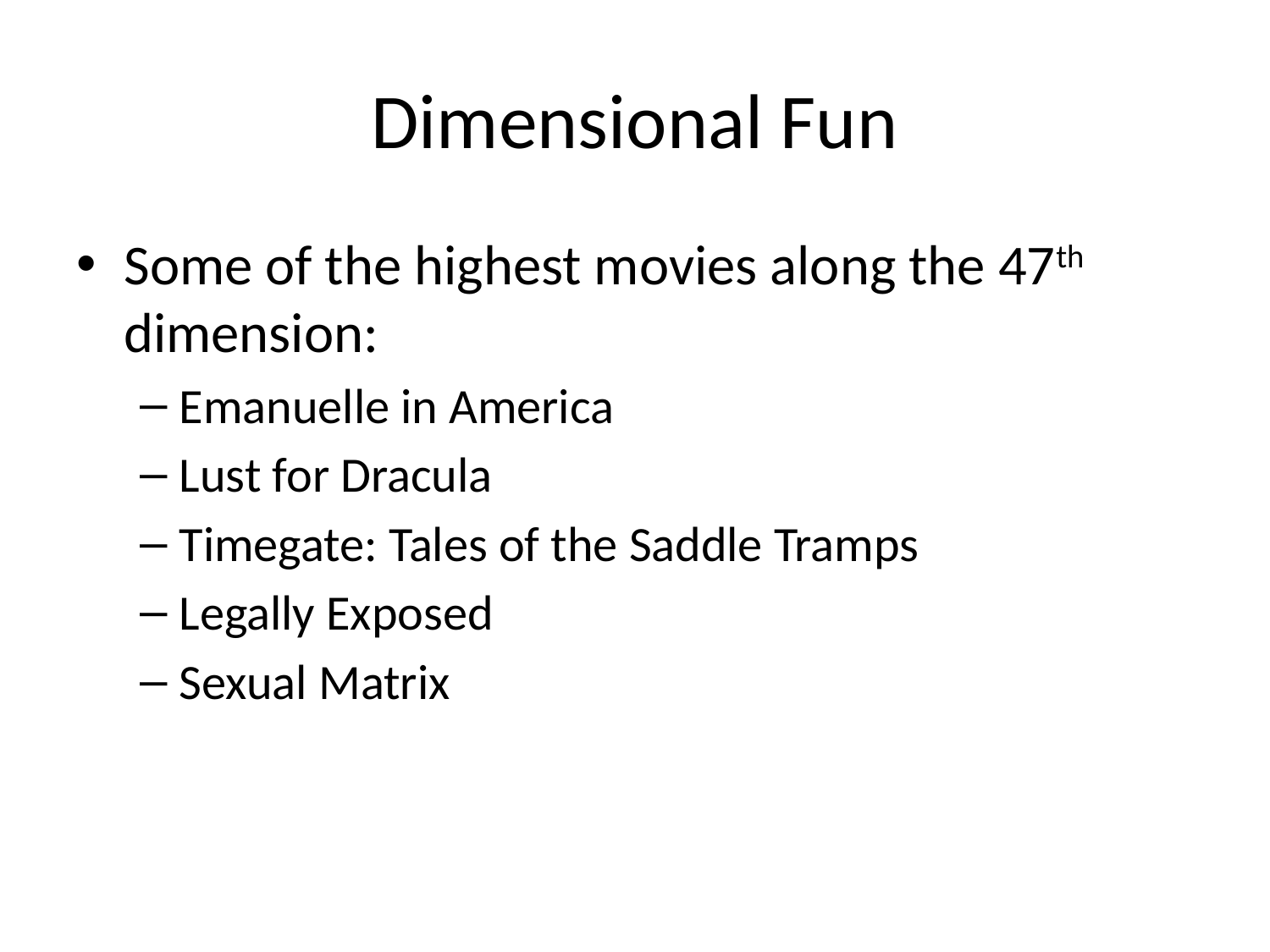

# Dimensional Fun
Some of the highest movies along the 47th dimension:
Emanuelle in America
Lust for Dracula
Timegate: Tales of the Saddle Tramps
Legally Exposed
Sexual Matrix